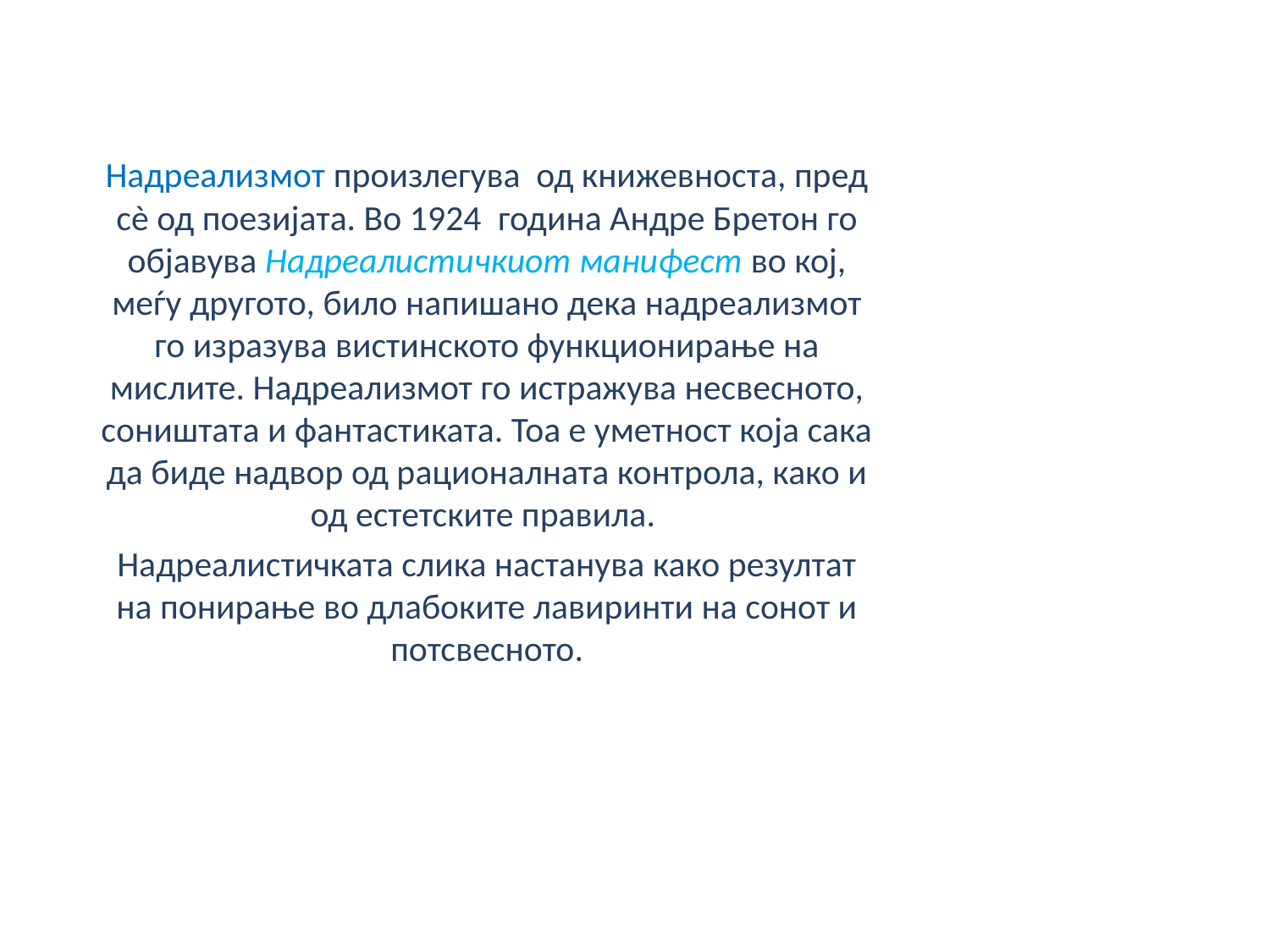

Надреализмот произлегува  од книжевноста, пред сѐ од поезијата. Во 1924  година Андре Бретон го објавува Надреалистичкиот манифест во кој, меѓу другото, било напишано дека надреализмот го изразува вистинското функционирање на мислите. Надреализмот го истражува несвесното, соништата и фантастиката. Тоа е уметност која сака да биде надвор од рационалната контрола, како и од естетските правила.
Надреалистичката слика настанува како резултат на понирање во длабоките лавиринти на сонот и потсвесното.